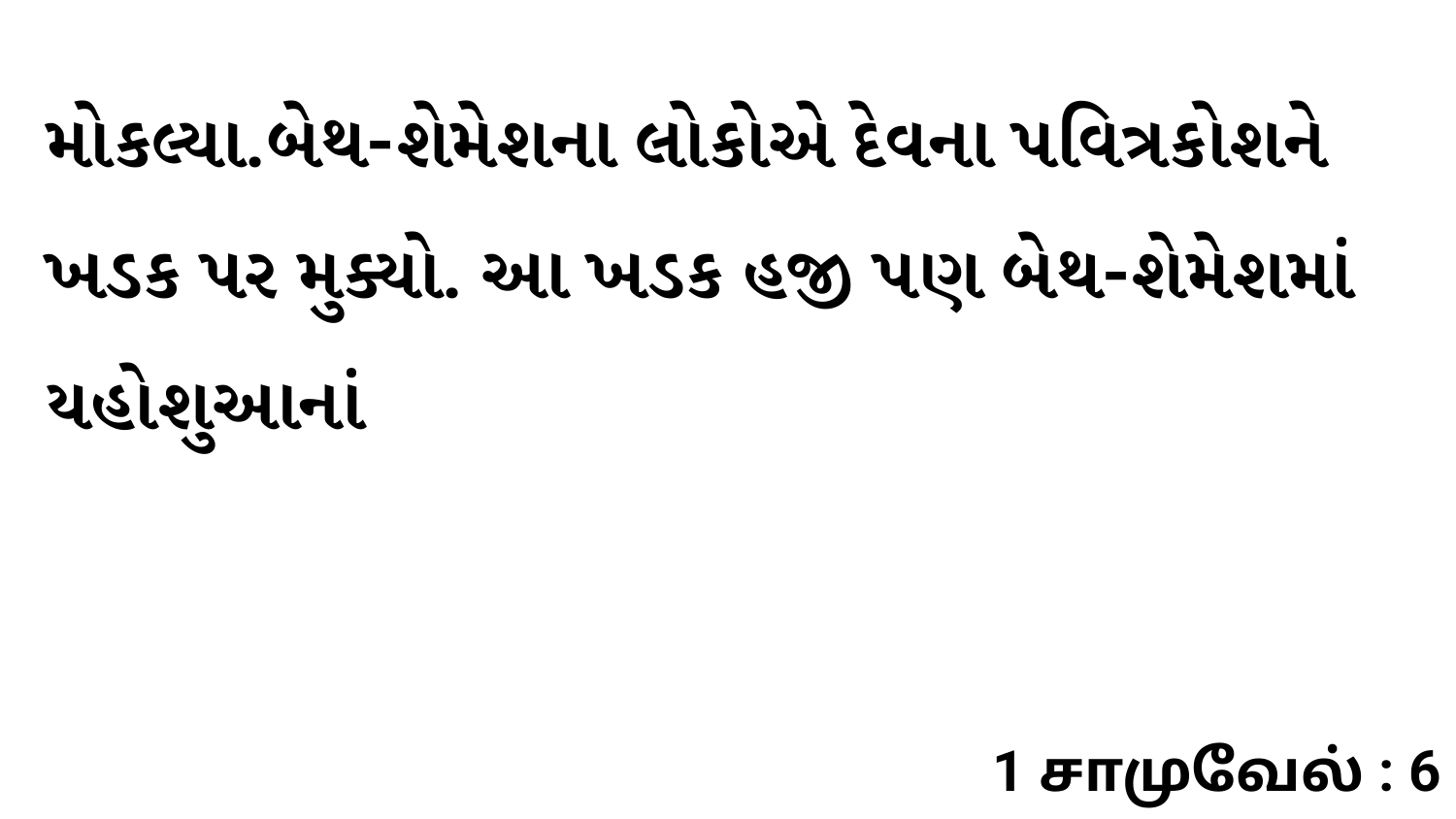

મોકલ્યા.બેથ-શેમેશના લોકોએ દેવના પવિત્રકોશને ખડક પર મુક્યો. આ ખડક હજી પણ બેથ-શેમેશમાં યહોશુઆનાં
1 சாமுவேல் : 6